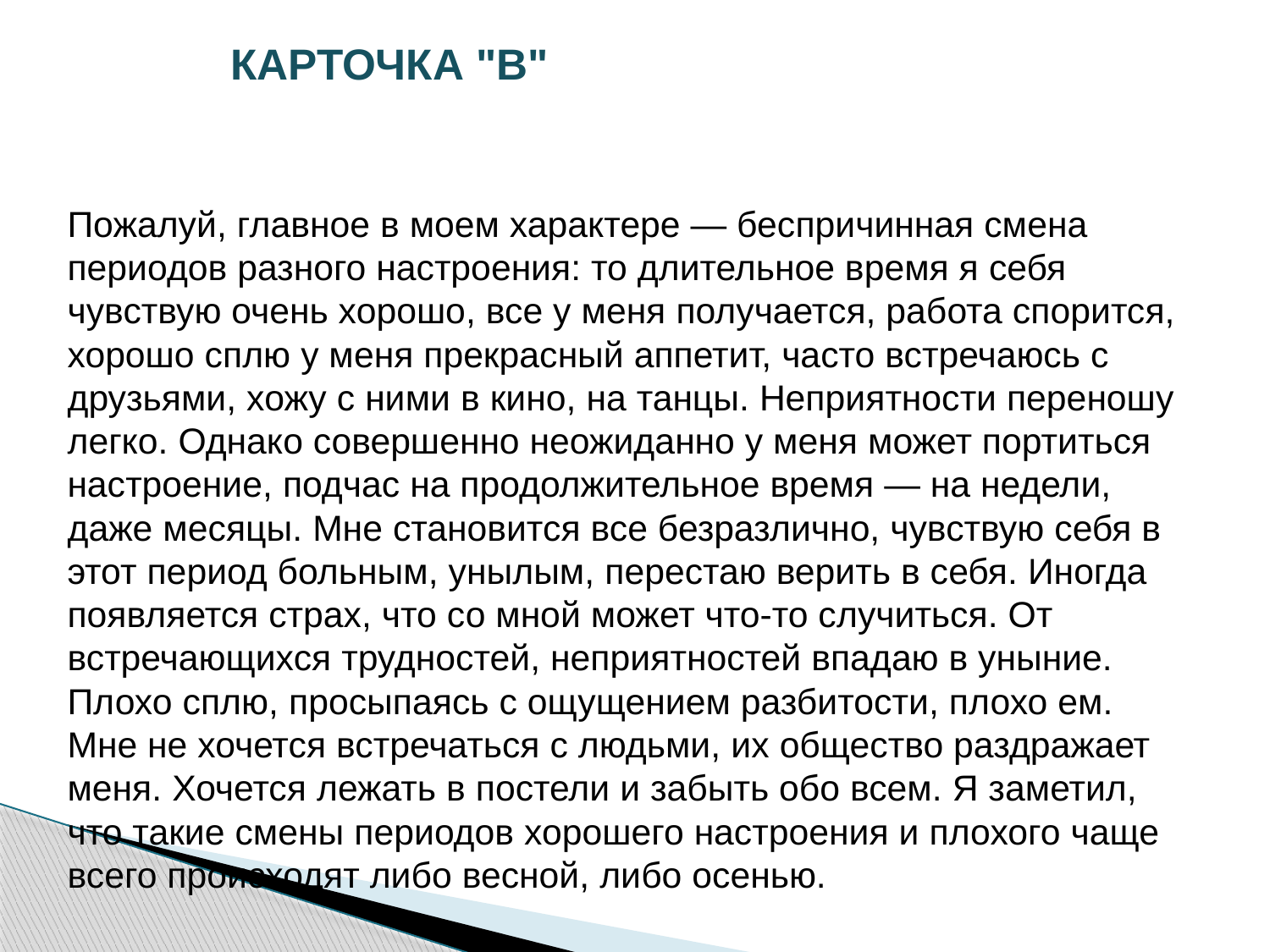

# КАРТОЧКА "В"

Пожалуй, главное в моем характере — беспричинная смена периодов разного настроения: то длительное время я себя чувствую очень хорошо, все у меня получается, работа спорится, хорошо сплю у меня прекрасный аппетит, часто встречаюсь с друзьями, хожу с ними в кино, на танцы. Неприятности переношу легко. Однако совершенно неожиданно у меня может портиться настроение, подчас на продолжительное время — на недели, даже месяцы. Мне становится все безразлично, чувствую себя в этот период больным, унылым, перестаю верить в себя. Иногда появляется страх, что со мной может что-то случиться. От встречающихся трудностей, неприятностей впадаю в уныние. Плохо сплю, просыпаясь с ощущением разбитости, плохо ем. Мне не хочется встречаться с людьми, их общество раздражает меня. Хочется лежать в постели и забыть обо всем. Я заметил, что такие смены периодов хорошего настроения и плохого чаще всего происходят либо весной, либо осенью.